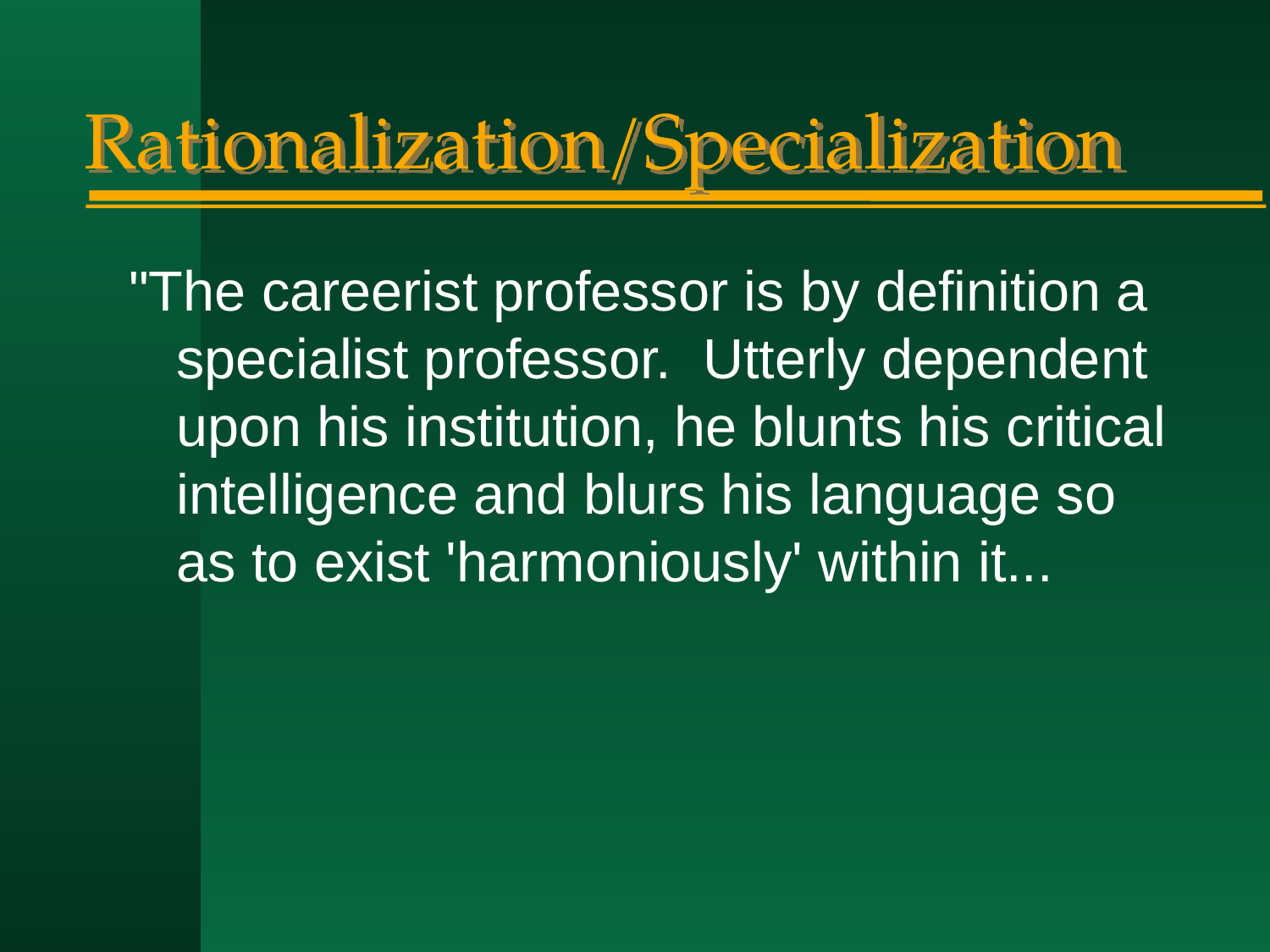

# Rationalization/Specialization
"The careerist professor is by definition a specialist professor.  Utterly dependent upon his institution, he blunts his critical intelligence and blurs his language so as to exist 'harmoniously' within it...